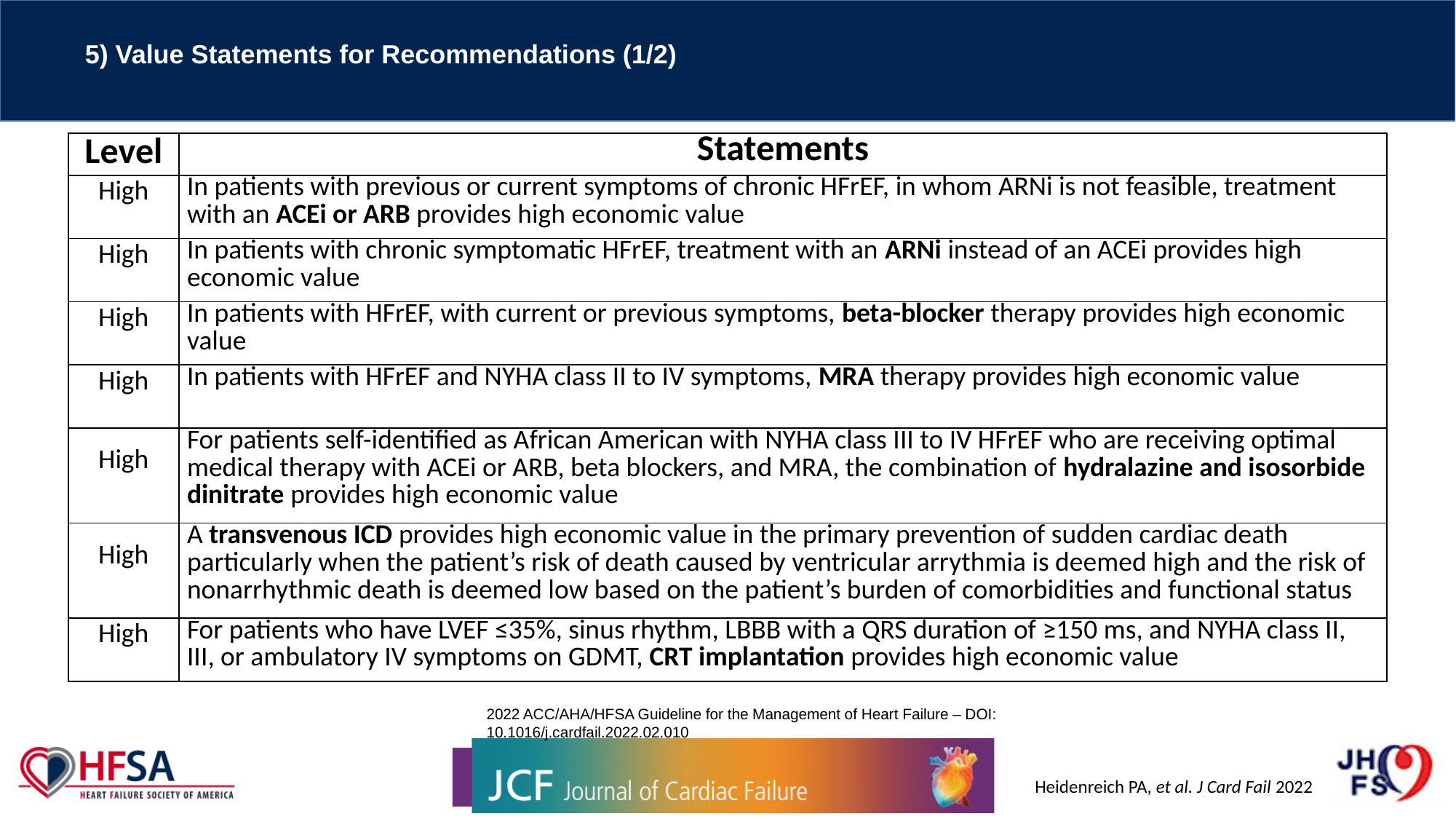

# 5) Value Statements for Recommendations (1/2)
| Level | Statements |
| --- | --- |
| High | In patients with previous or current symptoms of chronic HFrEF, in whom ARNi is not feasible, treatment with an ACEi or ARB provides high economic value |
| High | In patients with chronic symptomatic HFrEF, treatment with an ARNi instead of an ACEi provides high economic value |
| High | In patients with HFrEF, with current or previous symptoms, beta-blocker therapy provides high economic value |
| High | In patients with HFrEF and NYHA class II to IV symptoms, MRA therapy provides high economic value |
| High | For patients self-identified as African American with NYHA class III to IV HFrEF who are receiving optimal medical therapy with ACEi or ARB, beta blockers, and MRA, the combination of hydralazine and isosorbide dinitrate provides high economic value |
| High | A transvenous ICD provides high economic value in the primary prevention of sudden cardiac death particularly when the patient’s risk of death caused by ventricular arrythmia is deemed high and the risk of nonarrhythmic death is deemed low based on the patient’s burden of comorbidities and functional status |
| High | For patients who have LVEF ≤35%, sinus rhythm, LBBB with a QRS duration of ≥150 ms, and NYHA class II, III, or ambulatory IV symptoms on GDMT, CRT implantation provides high economic value |
2022 ACC/AHA/HFSA Guideline for the Management of Heart Failure – DOI: 10.1016/j.cardfail.2022.02.010

Heidenreich PA, et al. J Card Fail 2022